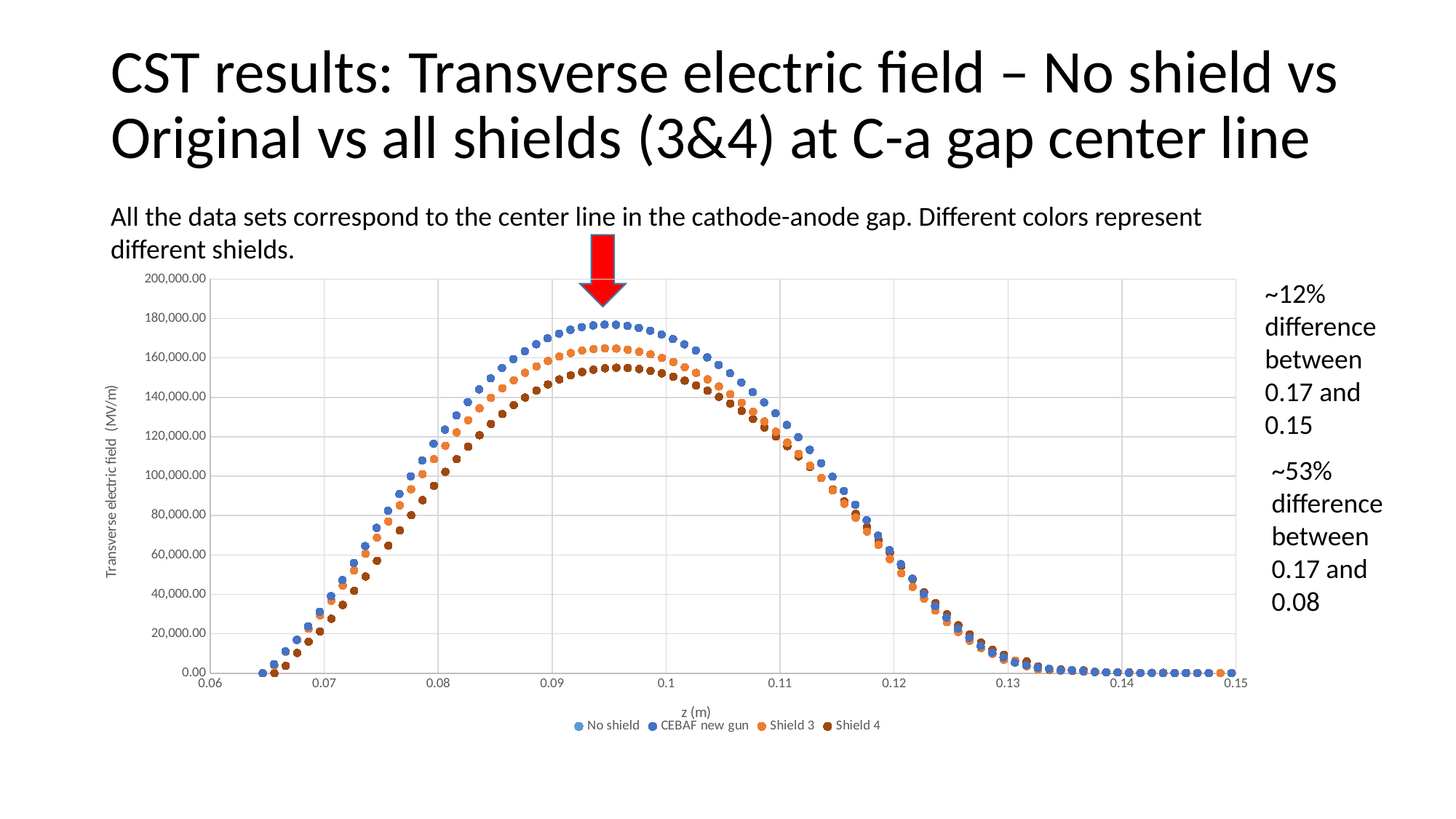

# CST results: Transverse electric field – No shield vs Original vs all shields (3&4) at C-a gap center line
All the data sets correspond to the center line in the cathode-anode gap. Different colors represent different shields.

### Chart

| Category | No shield | CEBAF new gun | Shield 3 | Shield 4 |
|---|---|---|---|---|
~12% difference between 0.17 and 0.15
~53% difference between 0.17 and 0.08